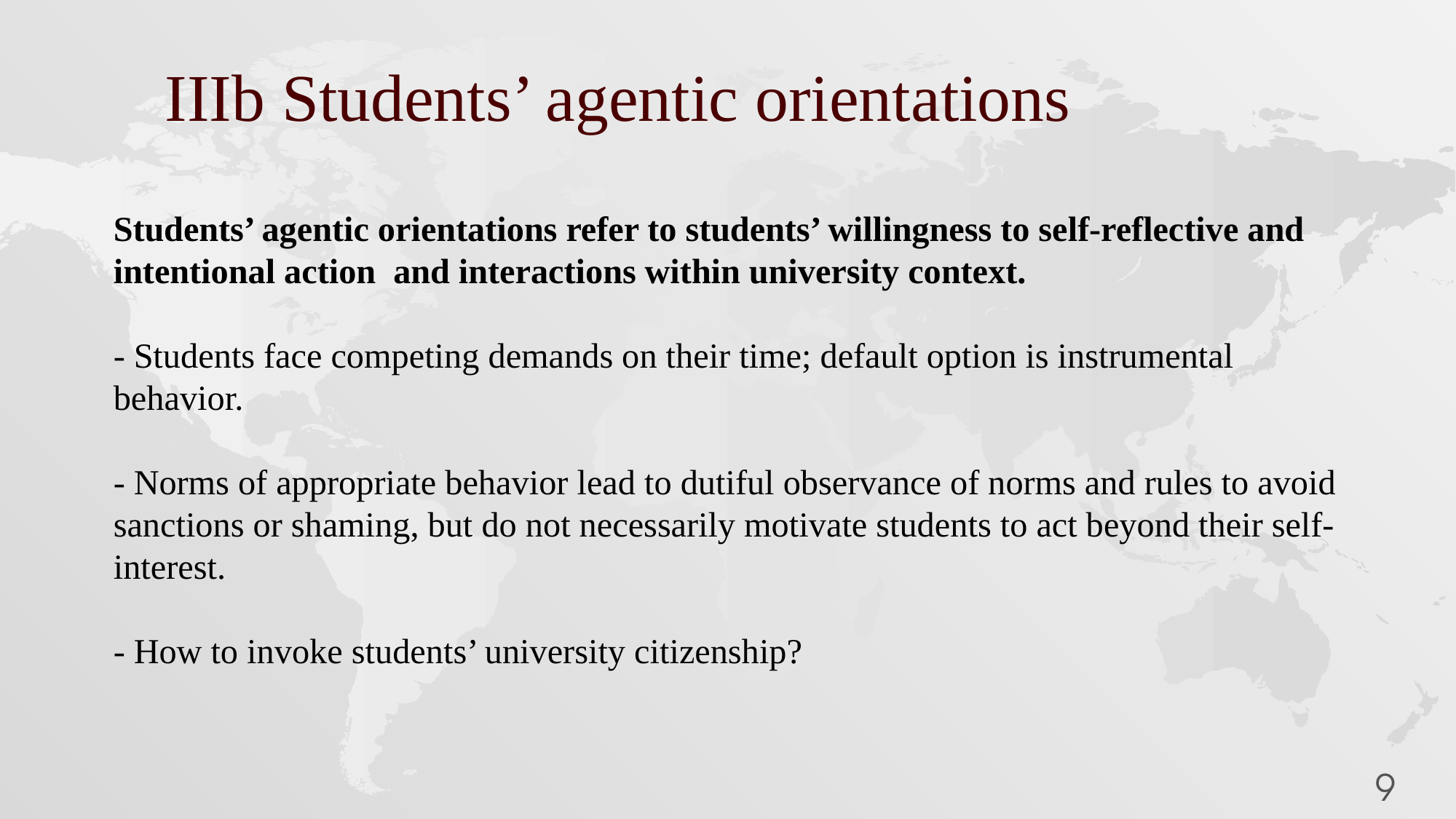

IIIb Students’ agentic orientations
# Students’ agentic orientations refer to students’ willingness to self-reflective and intentional action  and interactions within university context. - Students face competing demands on their time; default option is instrumental behavior. - Norms of appropriate behavior lead to dutiful observance of norms and rules to avoid sanctions or shaming, but do not necessarily motivate students to act beyond their self-interest. - How to invoke students’ university citizenship?
9